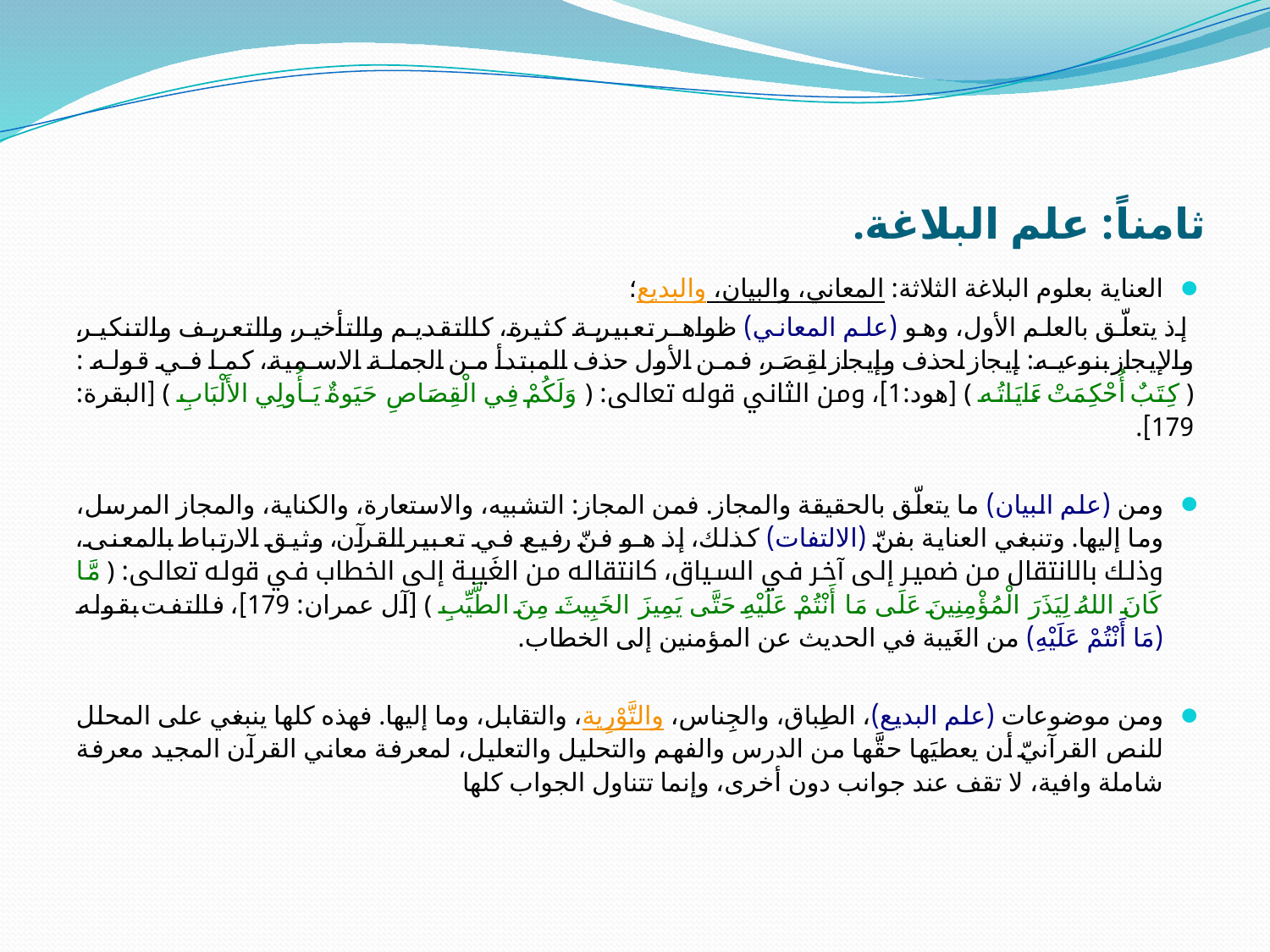

# ثامناً: علم البلاغة.
العناية بعلوم البلاغة الثلاثة: المعاني، والبيان، والبديع؛
 إذ يتعلّق بالعلم الأول، وهو (علم المعاني) ظواهر تعبيرية كثيرة، كالتقديم والتأخير، والتعريف والتنكير، والإيجاز بنوعيه: إيجاز لحذف وإيجاز لقِصَر، فمن الأول حذف المبتدأ من الجملة الاسمية، كما في قوله :﴿ كِتَبٌ أُحْكِمَتْ ءَايَاتُه ﴾ [هود:1]، ومن الثاني قوله تعالى: ﴿ وَلَكُمْ فِي الْقِصَاصِ حَيَوةٌ يَـأُولِي الأَلْبَابِ ﴾ [البقرة: 179].

ومن (علم البيان) ما يتعلّق بالحقيقة والمجاز. فمن المجاز: التشبيه، والاستعارة، والكناية، والمجاز المرسل، وما إليها. وتنبغي العناية بفنّ (الالتفات) كذلك، إذ هو فنّ رفيع في تعبير القرآن، وثيق الارتباط بالمعنى، وذلك بالانتقال من ضمير إلى آخر في السياق، كانتقاله من الغَيبة إلى الخطاب في قوله تعالى: ﴿ مَّا كَانَ اللهُ لِيَذَرَ الْمُؤْمِنِينَ عَلَى مَا أَنْتُمْ عَلَيْهِ حَتَّى يَمِيزَ الخَبِيثَ مِنَ الطَّيِّبِ ﴾ [آل عمران: 179]، فالتفت بقوله (مَا أَنْتُمْ عَلَيْهِ) من الغَيبة في الحديث عن المؤمنين إلى الخطاب.

ومن موضوعات (علم البديع)، الطِباق، والجِناس، والتَّوْرِية، والتقابل، وما إليها. فهذه كلها ينبغي على المحلل للنص القرآنيّ أن يعطيَها حقَّها من الدرس والفهم والتحليل والتعليل، لمعرفة معاني القرآن المجيد معرفة شاملة وافية، لا تقف عند جوانب دون أخرى، وإنما تتناول الجواب كلها